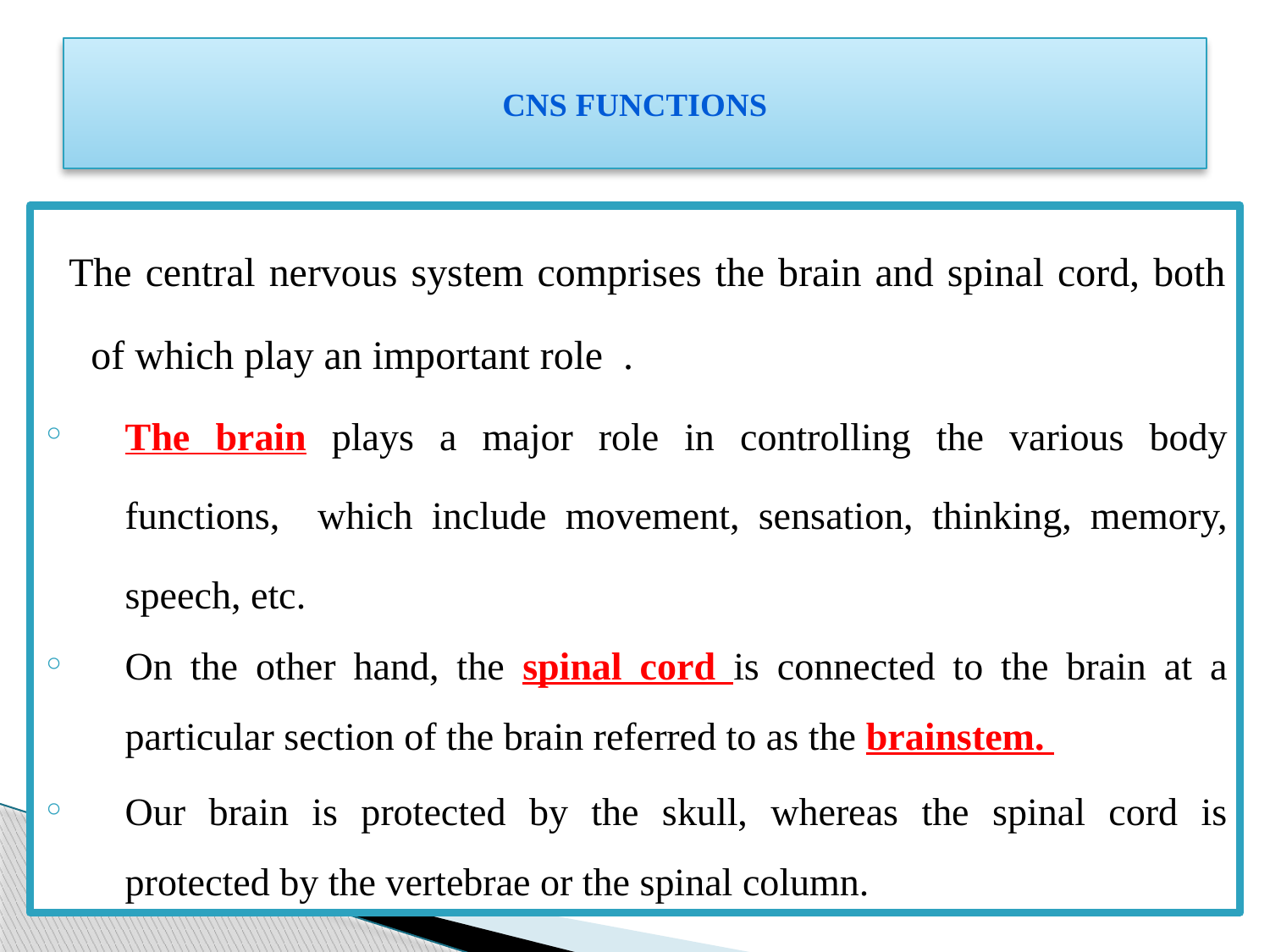

# CNS Functions
 The central nervous system comprises the brain and spinal cord, both of which play an important role  .
The brain plays a major role in controlling the various body functions,  which include movement, sensation, thinking, memory, speech, etc.
On the other hand, the spinal cord is connected to the brain at a particular section of the brain referred to as the brainstem.
Our brain is protected by the skull, whereas the spinal cord is protected by the vertebrae or the spinal column.